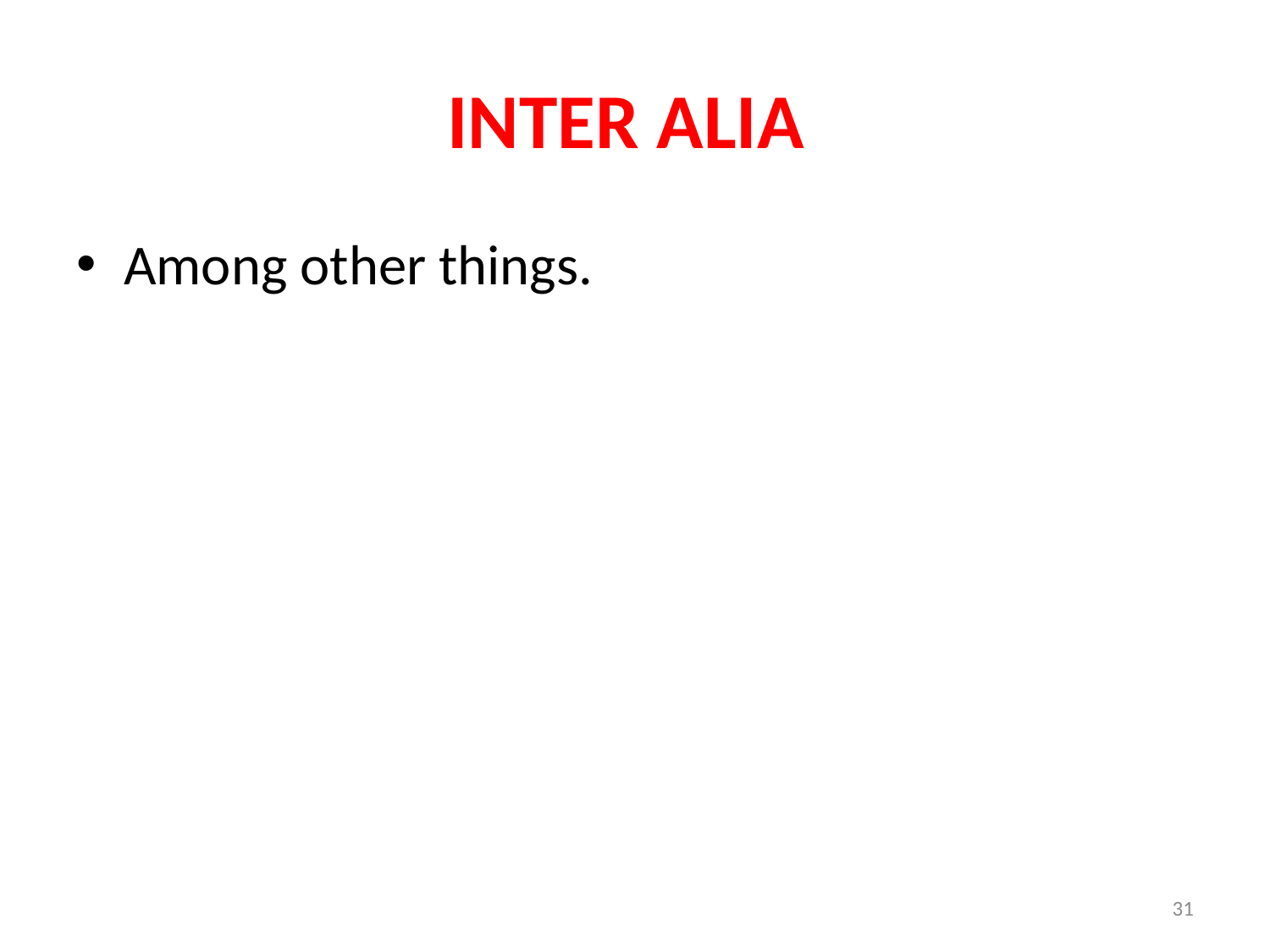

# INTER ALIA
Among other things.
31